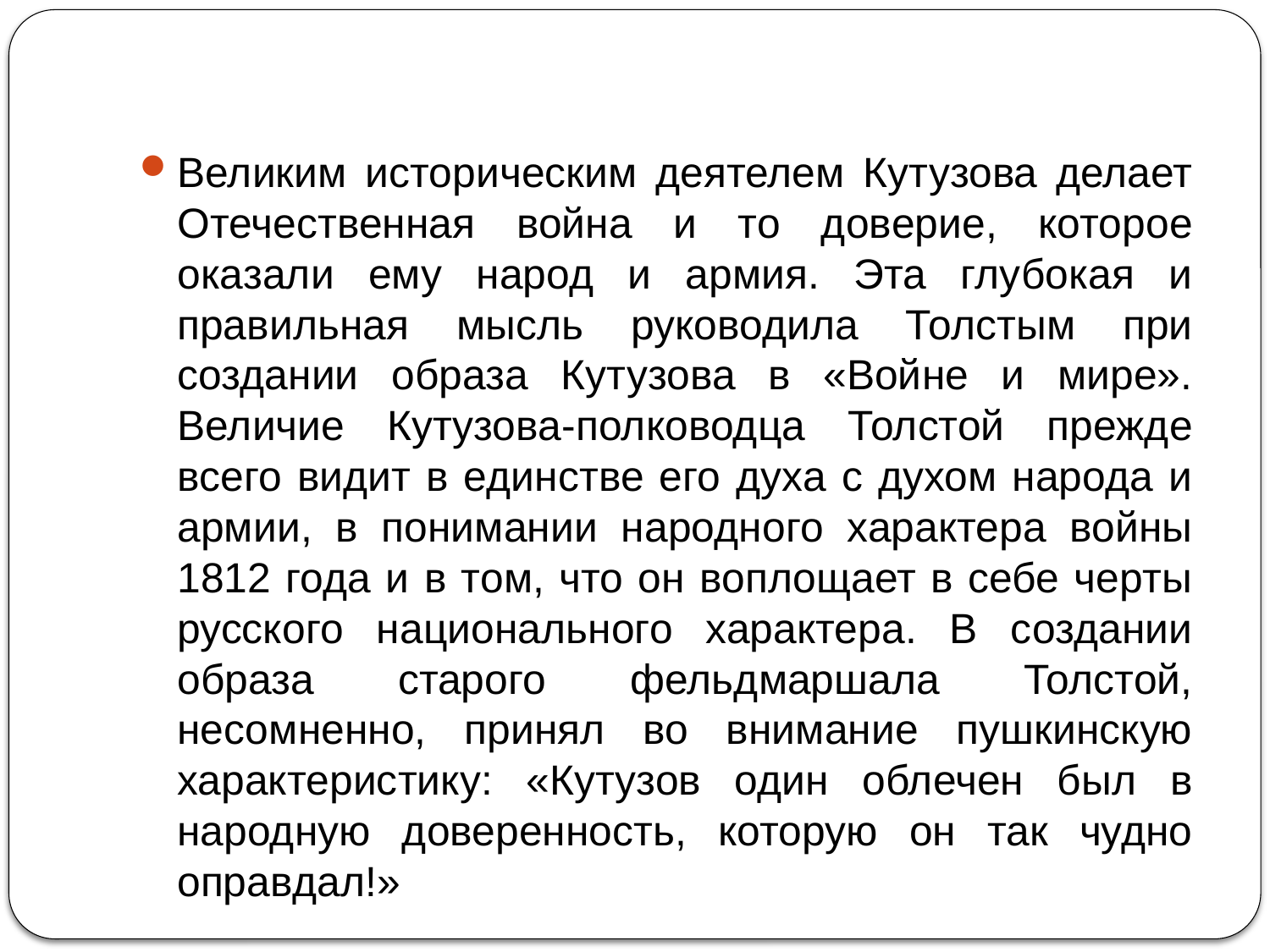

#
Великим историческим деятелем Кутузова делает Отечественная война и то доверие, которое оказали ему народ и армия. Эта глубокая и правильная мысль руководила Толстым при создании образа Кутузова в «Войне и мире». Величие Кутузова-полководца Толстой прежде всего видит в единстве его духа с духом народа и армии, в понимании народного характера войны 1812 года и в том, что он воплощает в себе черты русского национального характера. В создании образа старого фельдмаршала Толстой, несомненно, принял во внимание пушкинскую характеристику: «Кутузов один облечен был в народную доверенность, которую он так чудно оправдал!»